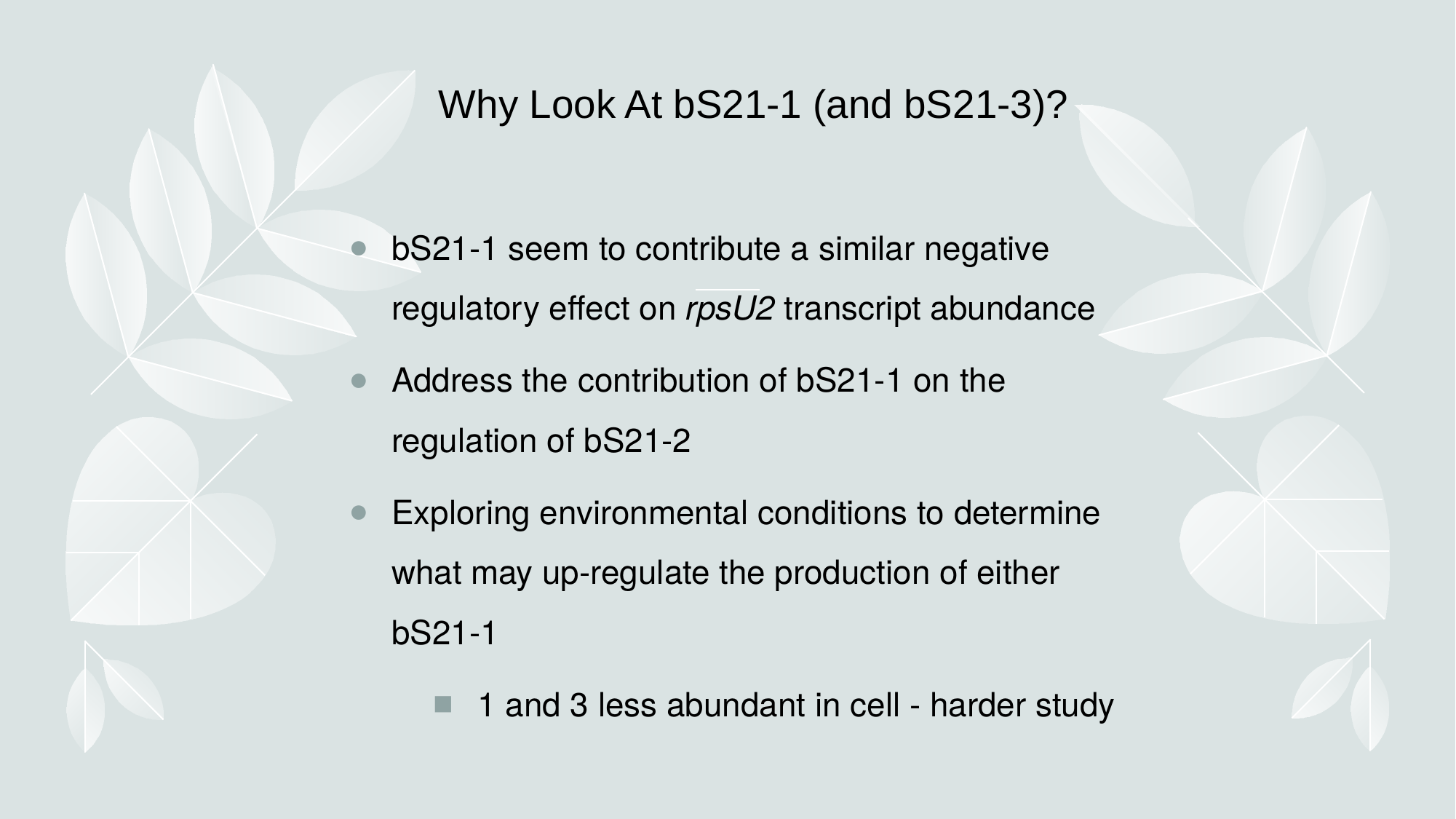

# Why Look At bS21-1 (and bS21-3)?
bS21-1 seem to contribute a similar negative regulatory effect on rpsU2 transcript abundance
Address the contribution of bS21-1 on the regulation of bS21-2
Exploring environmental conditions to determine what may up-regulate the production of either bS21-1
1 and 3 less abundant in cell - harder study